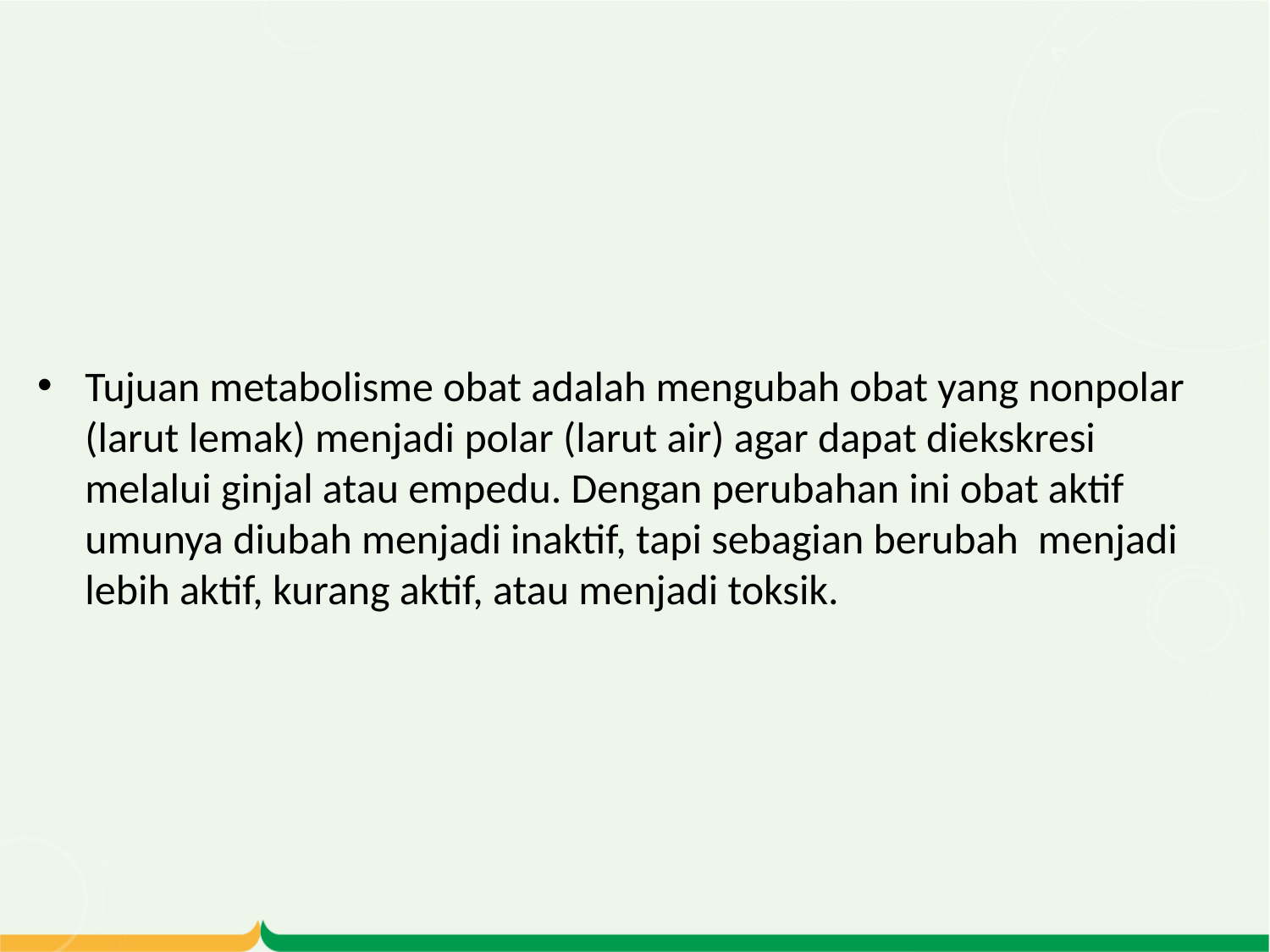

#
Tujuan metabolisme obat adalah mengubah obat yang nonpolar (larut lemak) menjadi polar (larut air) agar dapat diekskresi melalui ginjal atau empedu. Dengan perubahan ini obat aktif umunya diubah menjadi inaktif, tapi sebagian berubah  menjadi lebih aktif, kurang aktif, atau menjadi toksik.